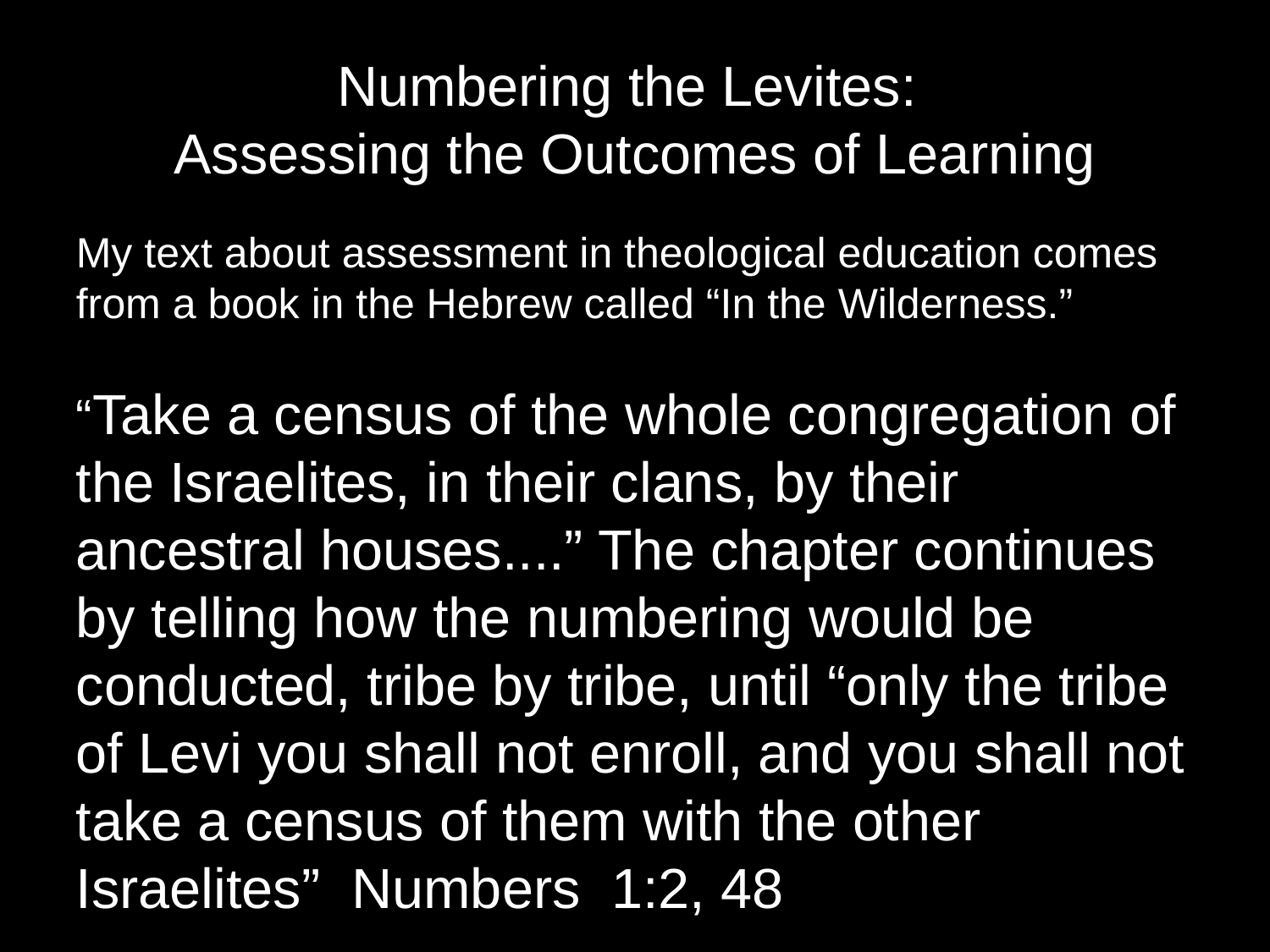

# Numbering the Levites: Assessing the Outcomes of Learning
My text about assessment in theological education comes from a book in the Hebrew called “In the Wilderness.”

“Take a census of the whole congregation of the Israelites, in their clans, by their ancestral houses....” The chapter continues by telling how the numbering would be conducted, tribe by tribe, until “only the tribe of Levi you shall not enroll, and you shall not take a census of them with the other Israelites”  Numbers  1:2, 48